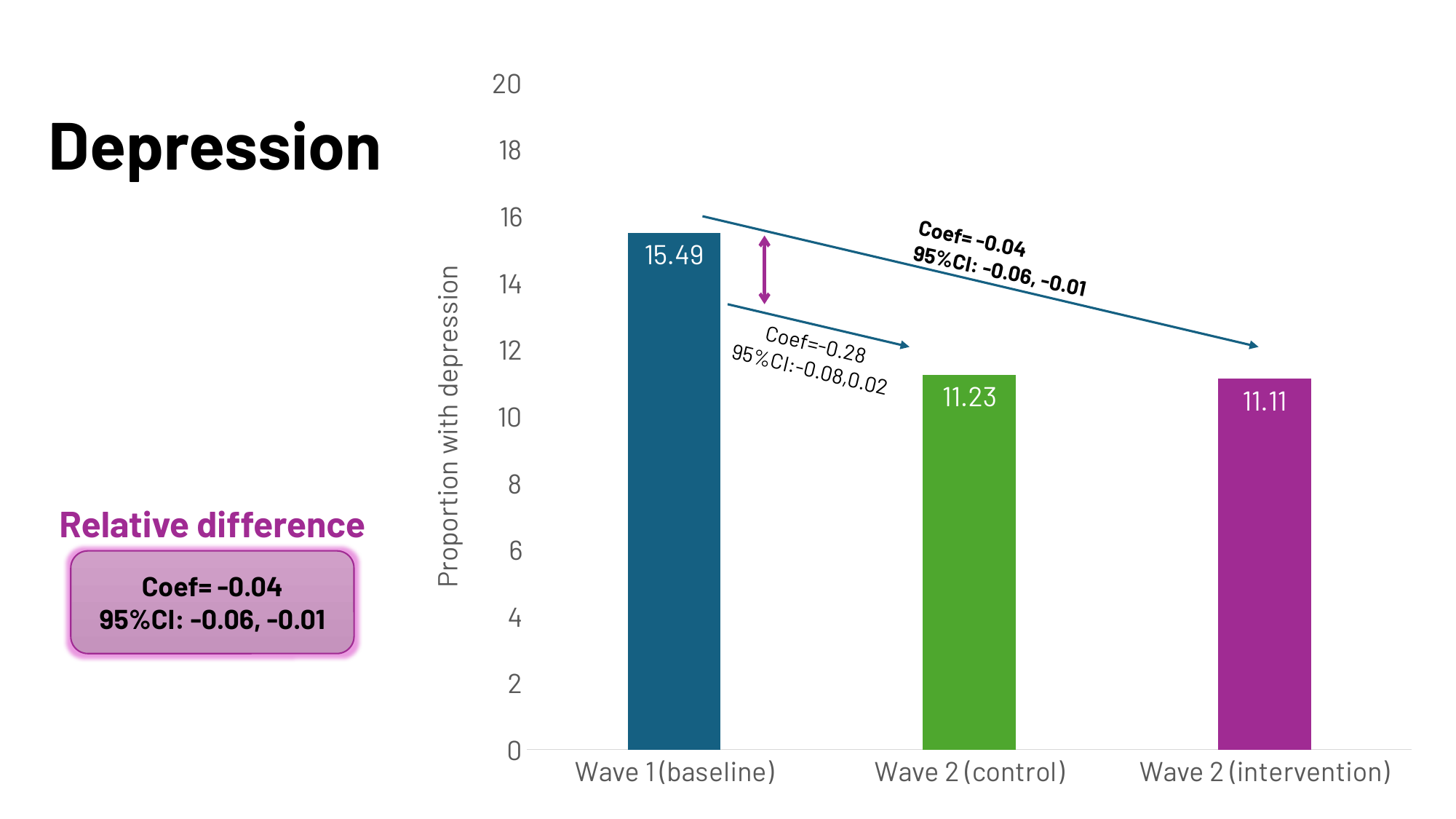

### Chart

| Category | Depression |
|---|---|
| Wave 1 (baseline) | 15.49 |
| Wave 2 (control) | 11.23 |
| Wave 2 (intervention) | 11.11 |
Depression
Coef= -0.04
95%CI: -0.06, -0.01
Coef=-0.28
95%CI:-0.08,0.02
Relative difference
Coef= -0.04
95%CI: -0.06, -0.01